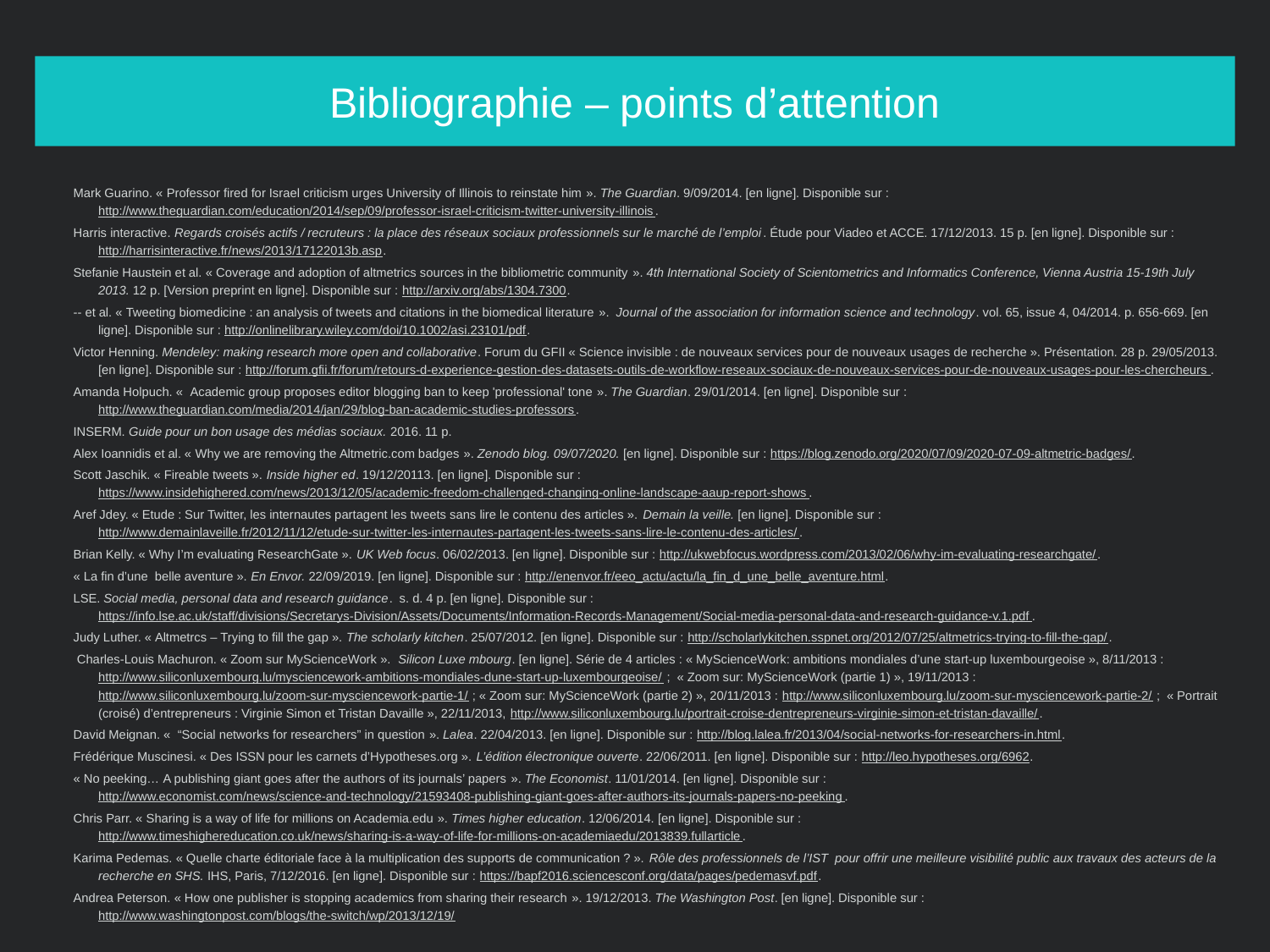

# Bibliographie – points d’attention
Mark Guarino. « Professor fired for Israel criticism urges University of Illinois to reinstate him ». The Guardian. 9/09/2014. [en ligne]. Disponible sur :  http://www.theguardian.com/education/2014/sep/09/professor-israel-criticism-twitter-university-illinois.
Harris interactive. Regards croisés actifs / recruteurs : la place des réseaux sociaux professionnels sur le marché de l’emploi. Étude pour Viadeo et ACCE. 17/12/2013. 15 p. [en ligne]. Disponible sur : http://harrisinteractive.fr/news/2013/17122013b.asp.
Stefanie Haustein et al. « Coverage and adoption of altmetrics sources in the bibliometric community ». 4th International Society of Scientometrics and Informatics Conference, Vienna Austria 15-19th July 2013. 12 p. [Version preprint en ligne]. Disponible sur : http://arxiv.org/abs/1304.7300.
-- et al. « Tweeting biomedicine : an analysis of tweets and citations in the biomedical literature ».  Journal of the association for information science and technology. vol. 65, issue 4, 04/2014. p. 656-669. [en ligne]. Disponible sur : http://onlinelibrary.wiley.com/doi/10.1002/asi.23101/pdf.
Victor Henning. Mendeley: making research more open and collaborative. Forum du GFII « Science invisible : de nouveaux services pour de nouveaux usages de recherche ». Présentation. 28 p. 29/05/2013. [en ligne]. Disponible sur : http://forum.gfii.fr/forum/retours-d-experience-gestion-des-datasets-outils-de-workflow-reseaux-sociaux-de-nouveaux-services-pour-de-nouveaux-usages-pour-les-chercheurs.
Amanda Holpuch. «  Academic group proposes editor blogging ban to keep 'professional' tone ». The Guardian. 29/01/2014. [en ligne]. Disponible sur : http://www.theguardian.com/media/2014/jan/29/blog-ban-academic-studies-professors.
INSERM. Guide pour un bon usage des médias sociaux. 2016. 11 p.
Alex Ioannidis et al. « Why we are removing the Altmetric.com badges ». Zenodo blog. 09/07/2020. [en ligne]. Disponible sur : https://blog.zenodo.org/2020/07/09/2020-07-09-altmetric-badges/.
Scott Jaschik. « Fireable tweets ». Inside higher ed. 19/12/20113. [en ligne]. Disponible sur : https://www.insidehighered.com/news/2013/12/05/academic-freedom-challenged-changing-online-landscape-aaup-report-shows.
Aref Jdey. « Etude : Sur Twitter, les internautes partagent les tweets sans lire le contenu des articles ». Demain la veille. [en ligne]. Disponible sur : http://www.demainlaveille.fr/2012/11/12/etude-sur-twitter-les-internautes-partagent-les-tweets-sans-lire-le-contenu-des-articles/.
Brian Kelly. « Why I’m evaluating ResearchGate ». UK Web focus. 06/02/2013. [en ligne]. Disponible sur : http://ukwebfocus.wordpress.com/2013/02/06/why-im-evaluating-researchgate/.
« La fin d’une  belle aventure ». En Envor. 22/09/2019. [en ligne]. Disponible sur : http://enenvor.fr/eeo_actu/actu/la_fin_d_une_belle_aventure.html.
LSE. Social media, personal data and research guidance.  s. d. 4 p. [en ligne]. Disponible sur : https://info.lse.ac.uk/staff/divisions/Secretarys-Division/Assets/Documents/Information-Records-Management/Social-media-personal-data-and-research-guidance-v.1.pdf.
Judy Luther. « Altmetrcs – Trying to fill the gap ». The scholarly kitchen. 25/07/2012. [en ligne]. Disponible sur : http://scholarlykitchen.sspnet.org/2012/07/25/altmetrics-trying-to-fill-the-gap/.
 Charles-Louis Machuron. « Zoom sur MyScienceWork ».  Silicon Luxe mbourg. [en ligne]. Série de 4 articles : « MyScienceWork: ambitions mondiales d’une start-up luxembourgeoise », 8/11/2013 : http://www.siliconluxembourg.lu/mysciencework-ambitions-mondiales-dune-start-up-luxembourgeoise/ ;  « Zoom sur: MyScienceWork (partie 1) », 19/11/2013 : http://www.siliconluxembourg.lu/zoom-sur-mysciencework-partie-1/ ; « Zoom sur: MyScienceWork (partie 2) », 20/11/2013 : http://www.siliconluxembourg.lu/zoom-sur-mysciencework-partie-2/ ;  « Portrait (croisé) d’entrepreneurs : Virginie Simon et Tristan Davaille », 22/11/2013, http://www.siliconluxembourg.lu/portrait-croise-dentrepreneurs-virginie-simon-et-tristan-davaille/.
David Meignan. «  “Social networks for researchers” in question ». Lalea. 22/04/2013. [en ligne]. Disponible sur : http://blog.lalea.fr/2013/04/social-networks-for-researchers-in.html.
Frédérique Muscinesi. « Des ISSN pour les carnets d’Hypotheses.org ». L’édition électronique ouverte. 22/06/2011. [en ligne]. Disponible sur : http://leo.hypotheses.org/6962.
« No peeking… A publishing giant goes after the authors of its journals’ papers ». The Economist. 11/01/2014. [en ligne]. Disponible sur : http://www.economist.com/news/science-and-technology/21593408-publishing-giant-goes-after-authors-its-journals-papers-no-peeking.
Chris Parr. « Sharing is a way of life for millions on Academia.edu ». Times higher education. 12/06/2014. [en ligne]. Disponible sur : http://www.timeshighereducation.co.uk/news/sharing-is-a-way-of-life-for-millions-on-academiaedu/2013839.fullarticle.
Karima Pedemas. « Quelle charte éditoriale face à la multiplication des supports de communication ? ». Rôle des professionnels de l’IST  pour offrir une meilleure visibilité public aux travaux des acteurs de la recherche en SHS. IHS, Paris, 7/12/2016. [en ligne]. Disponible sur : https://bapf2016.sciencesconf.org/data/pages/pedemasvf.pdf.
Andrea Peterson. « How one publisher is stopping academics from sharing their research ». 19/12/2013. The Washington Post. [en ligne]. Disponible sur : http://www.washingtonpost.com/blogs/the-switch/wp/2013/12/19/